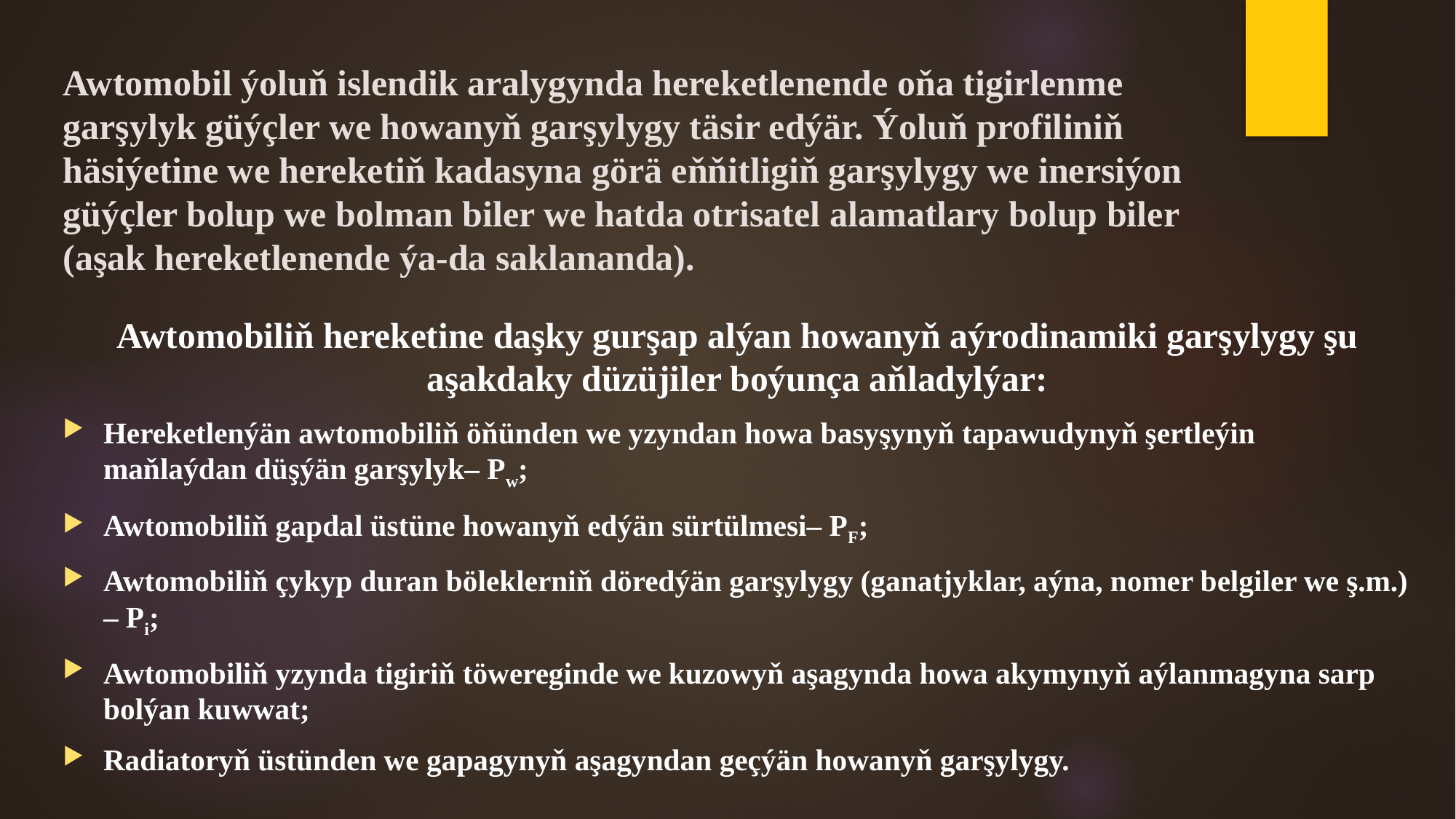

# Awtomobil ýoluň islendik aralygynda hereketlenende oňa tigirlenme garşylyk güýçler we howanyň garşylygy täsir edýär. Ýoluň profiliniň häsiýetine we hereketiň kadasyna görä eňňitligiň garşylygy we inersiýon güýçler bolup we bolman biler we hatda otrisatel alamatlary bolup biler (aşak hereketlenende ýa-da saklananda).
Awtomobiliň hereketine daşky gurşap alýan howanyň aýrodinamiki garşylygy şu aşakdaky düzüjiler boýunça aňladylýar:
Hereketlenýän awtomobiliň öňünden we yzyndan howa basyşynyň tapawudynyň şertleýin  maňlaýdan düşýän garşylyk– Pw;
Awtomobiliň gapdal üstüne howanyň edýän sürtülmesi– PF;
Awtomobiliň çykyp duran böleklerniň döredýän garşylygy (ganatjyklar, aýna, nomer belgiler we ş.m.) – Pi;
Awtomobiliň yzynda tigiriň töwereginde we kuzowyň aşagynda howa akymynyň aýlanmagyna sarp bolýan kuwwat;
Radiatoryň üstünden we gapagynyň aşagyndan geçýän howanyň garşylygy.